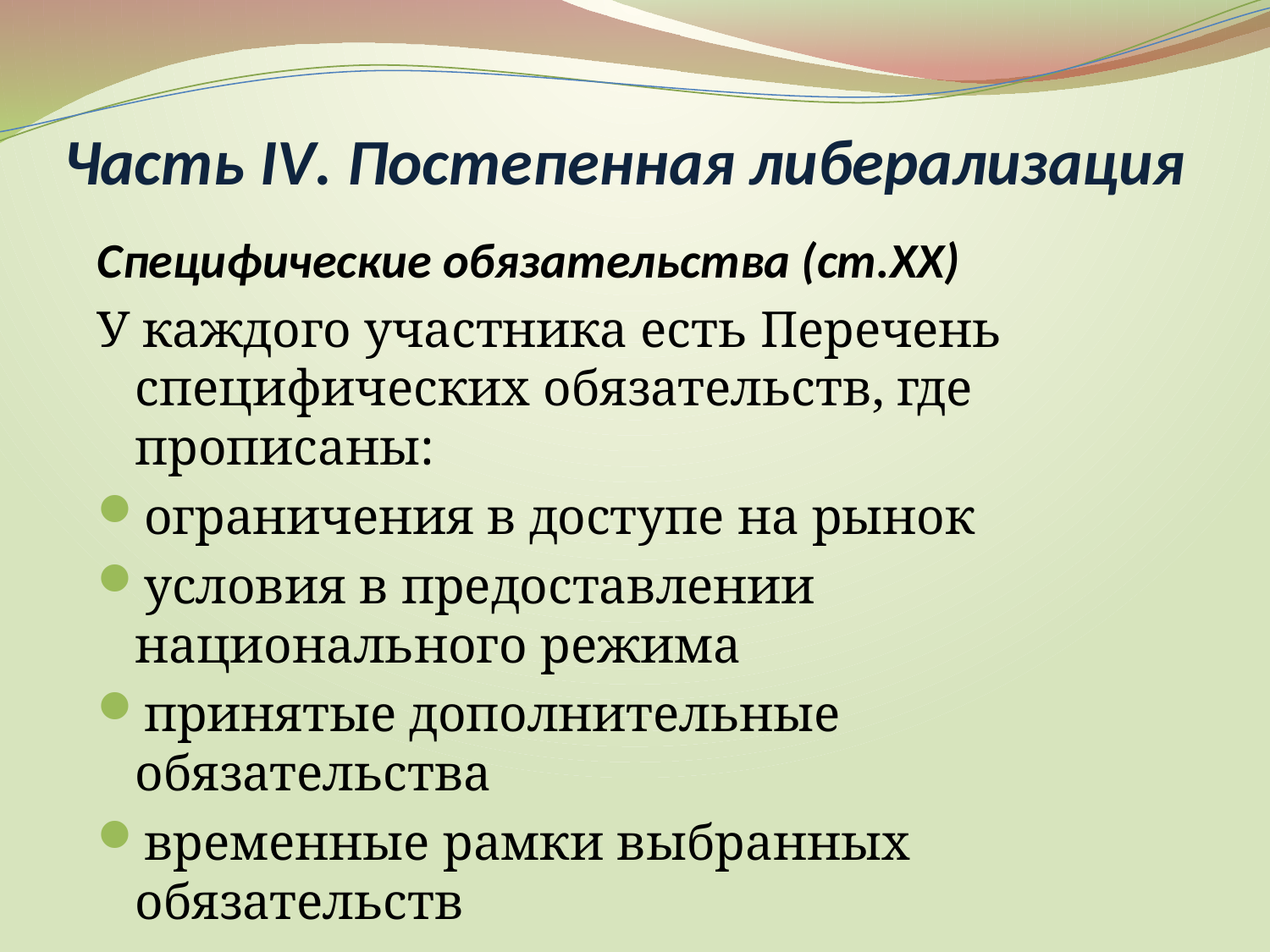

# Часть IV. Постепенная либерализация
Специфические обязательства (ст.XX)
У каждого участника есть Перечень специфических обязательств, где прописаны:
ограничения в доступе на рынок
условия в предоставлении национального режима
принятые дополнительные обязательства
временные рамки выбранных обязательств